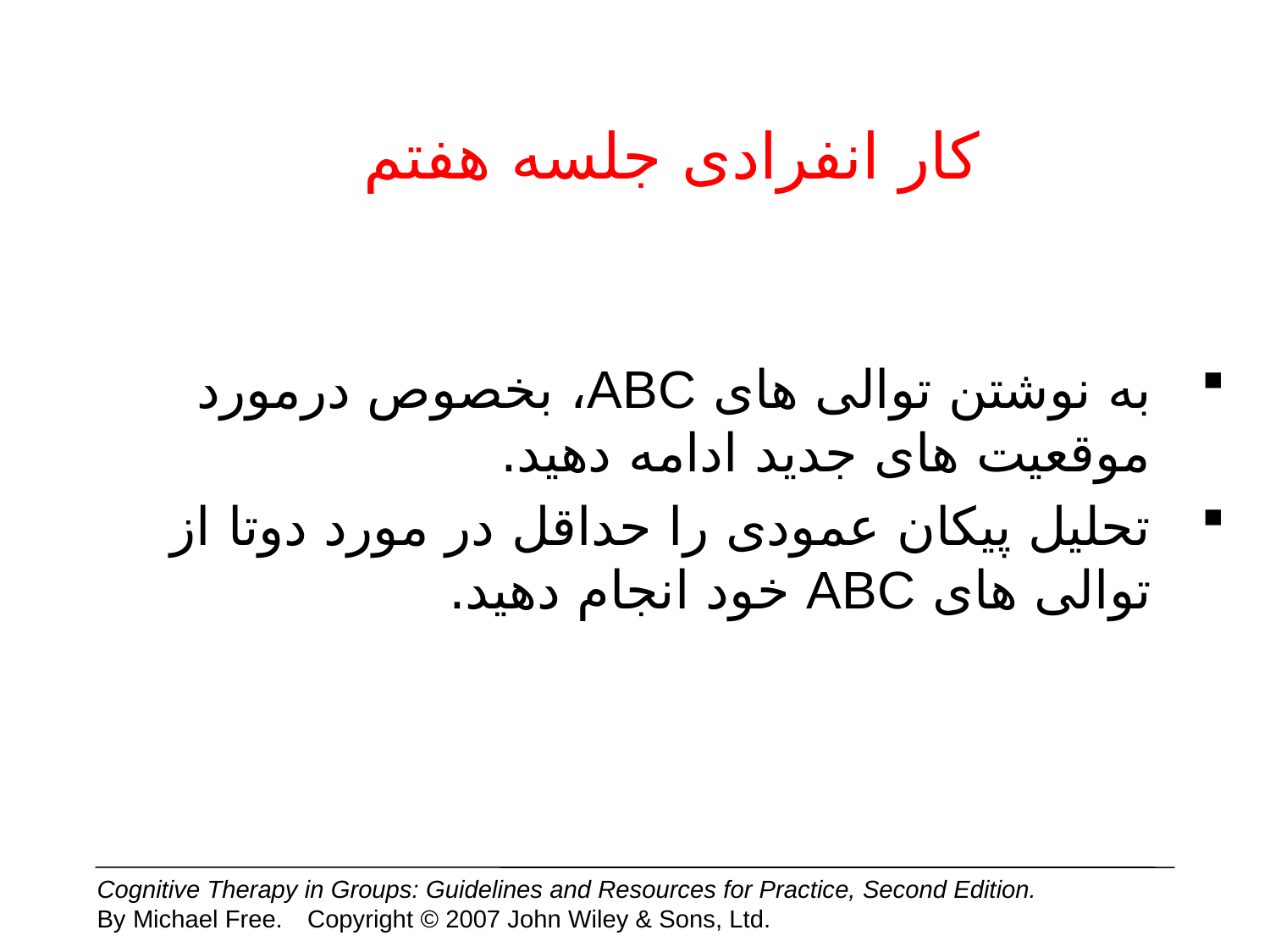

# کار انفرادی جلسه هفتم
به نوشتن توالی های ABC، بخصوص درمورد موقعیت های جدید ادامه دهید.
تحلیل پیکان عمودی را حداقل در مورد دوتا از توالی های ABC خود انجام دهید.